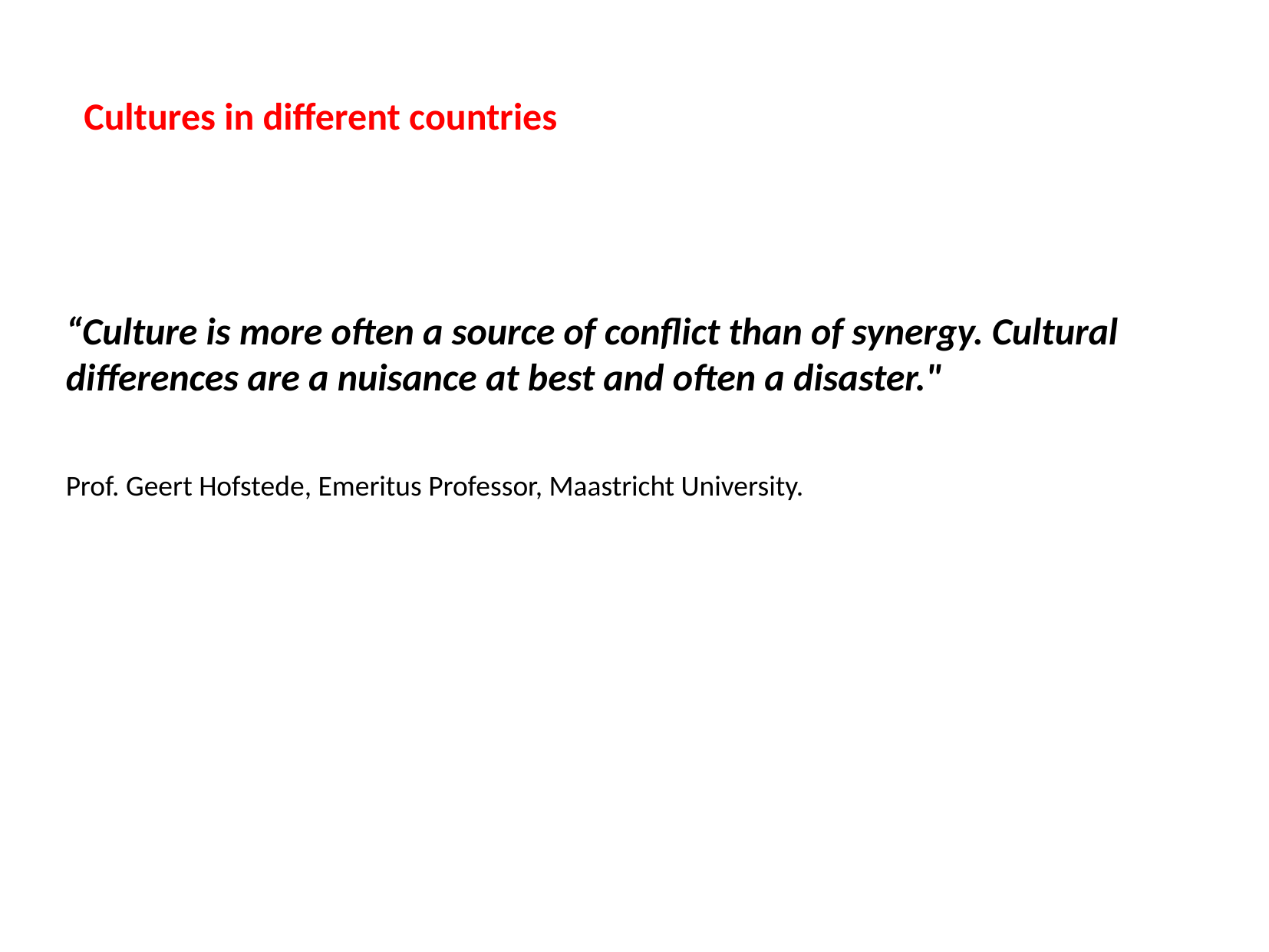

“Culture is more often a source of conflict than of synergy. Cultural differences are a nuisance at best and often a disaster."

Prof. Geert Hofstede, Emeritus Professor, Maastricht University.
Cultures in different countries